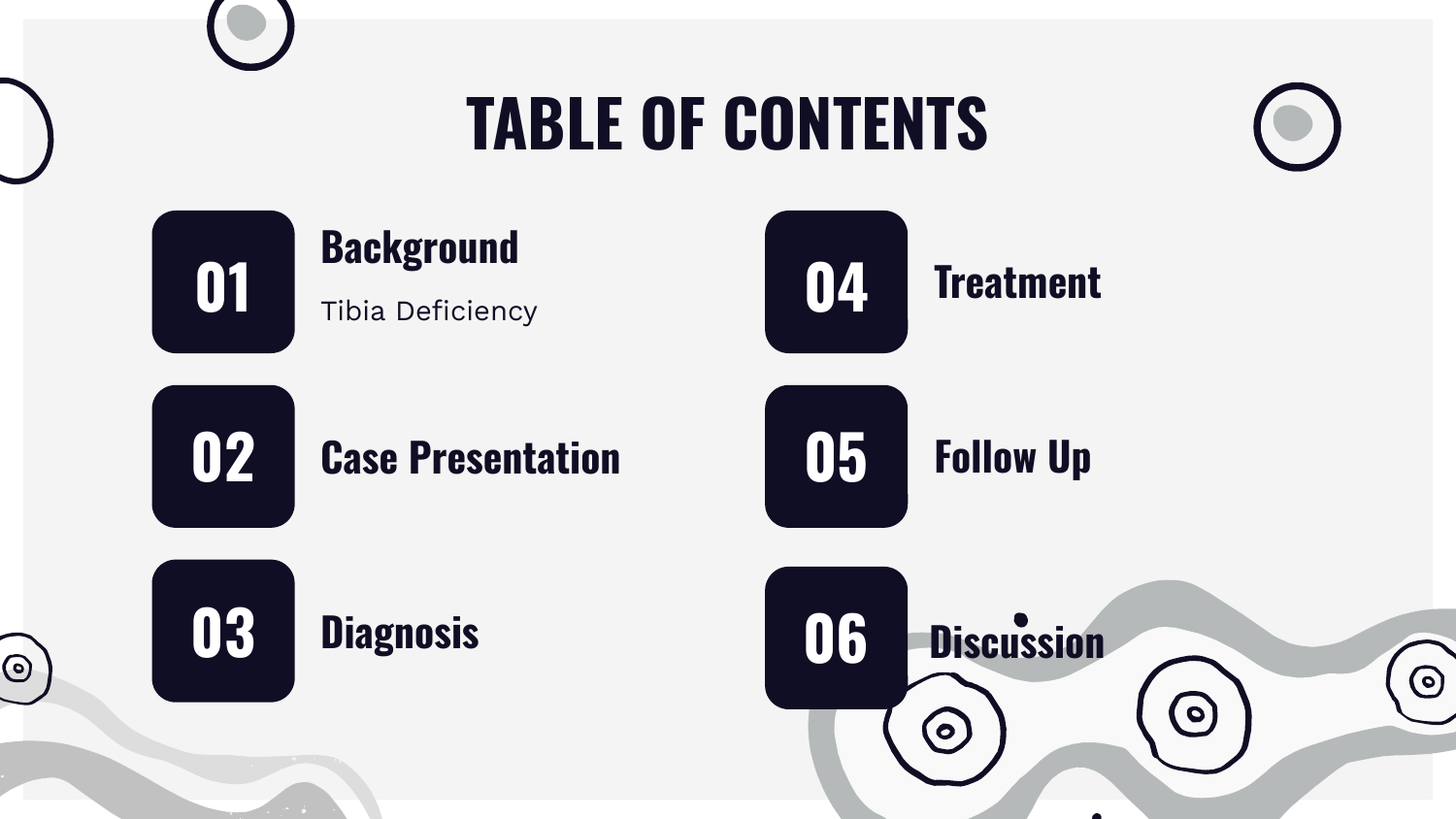

TABLE OF CONTENTS
# Background

Treatment
01
04
Tibia Deficiency

Follow Up
Case Presentation
02
05

Diagnosis
03
Discussion
06